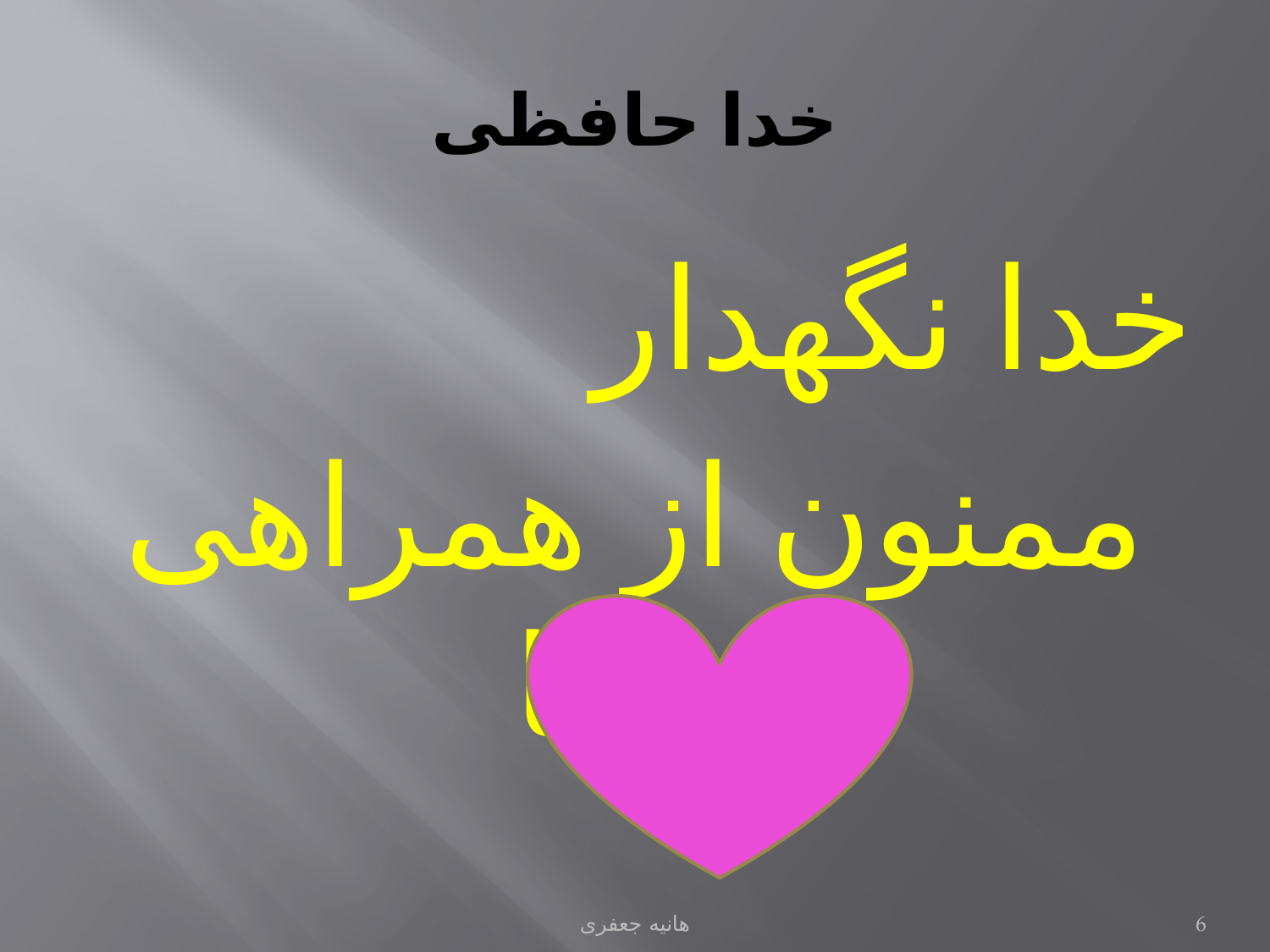

# خدا حافظی
خدا نگهدار
ممنون از همراهی شما

هانیه جعفری
6